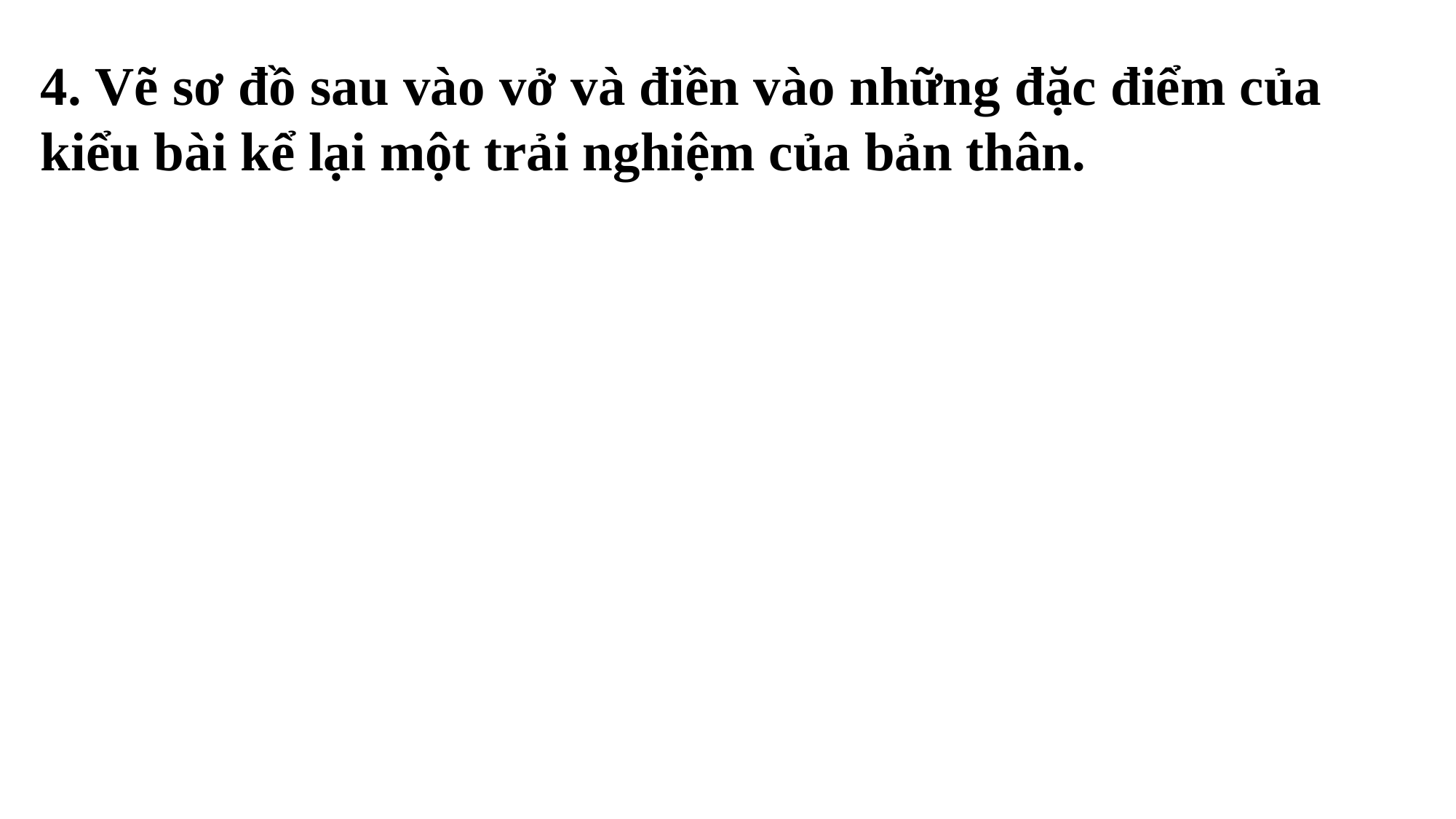

4. Vẽ sơ đồ sau vào vở và điền vào những đặc điểm của kiểu bài kể lại một trải nghiệm của bản thân.